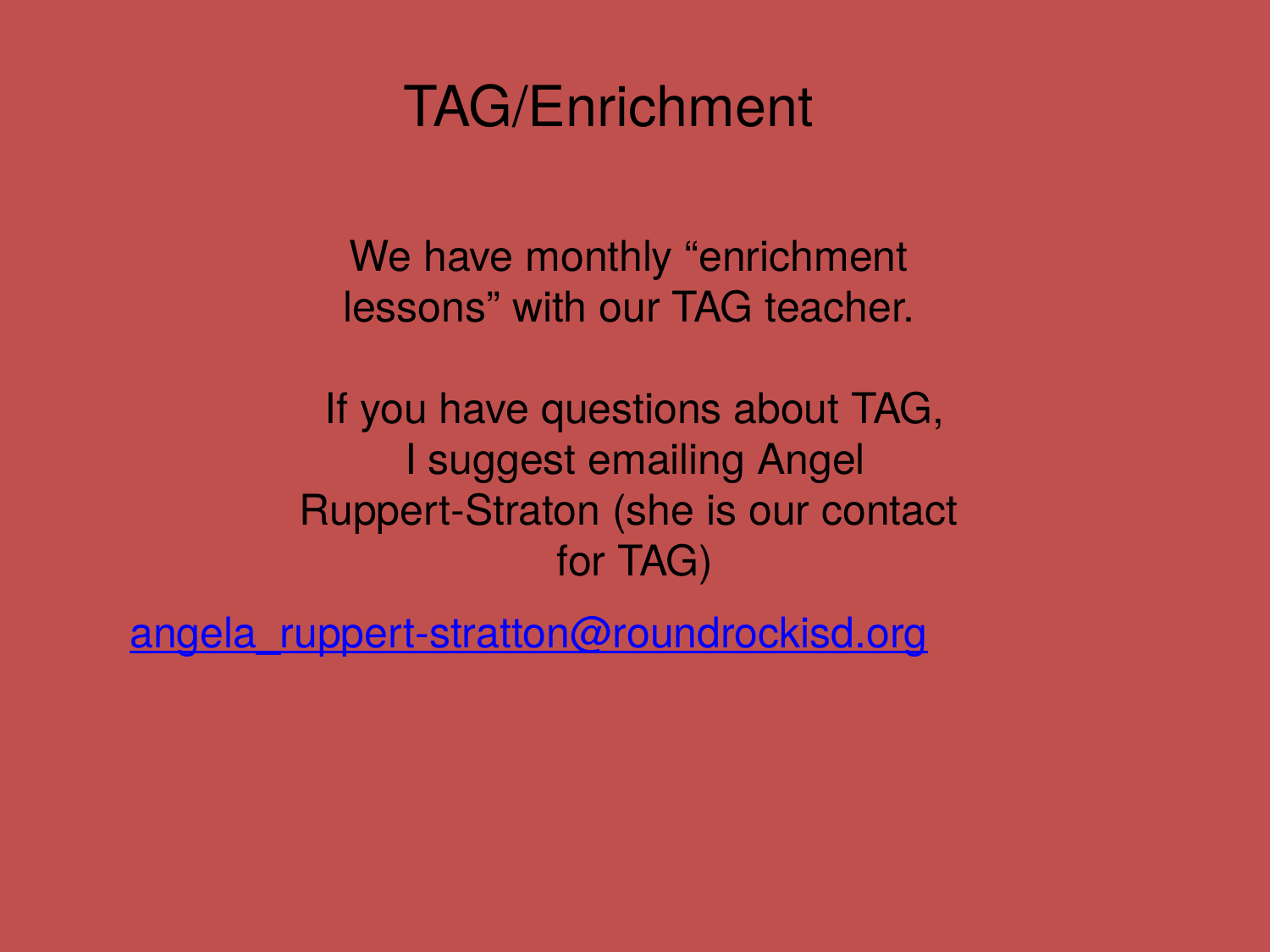

TAG/Enrichment
We have monthly “enrichment
lessons” with our TAG teacher.

If you have questions about TAG,
 I suggest emailing Angel
Ruppert-Straton (she is our contact
for TAG)
 angela_ruppert-stratton@roundrockisd.org